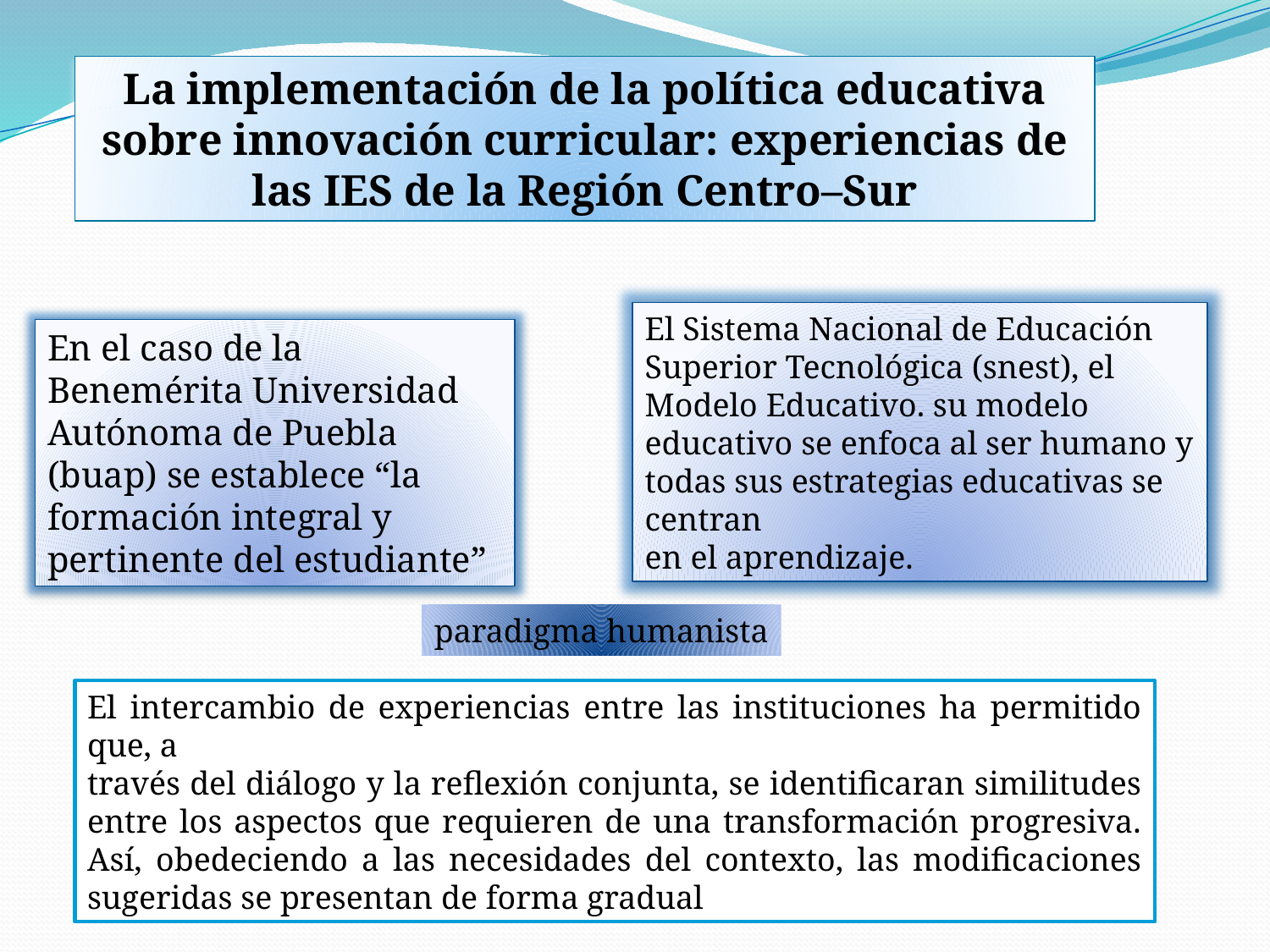

La implementación de la política educativa sobre innovación curricular: experiencias de las IES de la Región Centro–Sur
El Sistema Nacional de Educación
Superior Tecnológica (snest), el Modelo Educativo. su modelo educativo se enfoca al ser humano y todas sus estrategias educativas se centran
en el aprendizaje.
En el caso de la Benemérita Universidad Autónoma de Puebla (buap) se establece “la
formación integral y pertinente del estudiante”
paradigma humanista
El intercambio de experiencias entre las instituciones ha permitido que, a
través del diálogo y la reflexión conjunta, se identificaran similitudes entre los aspectos que requieren de una transformación progresiva. Así, obedeciendo a las necesidades del contexto, las modificaciones sugeridas se presentan de forma gradual